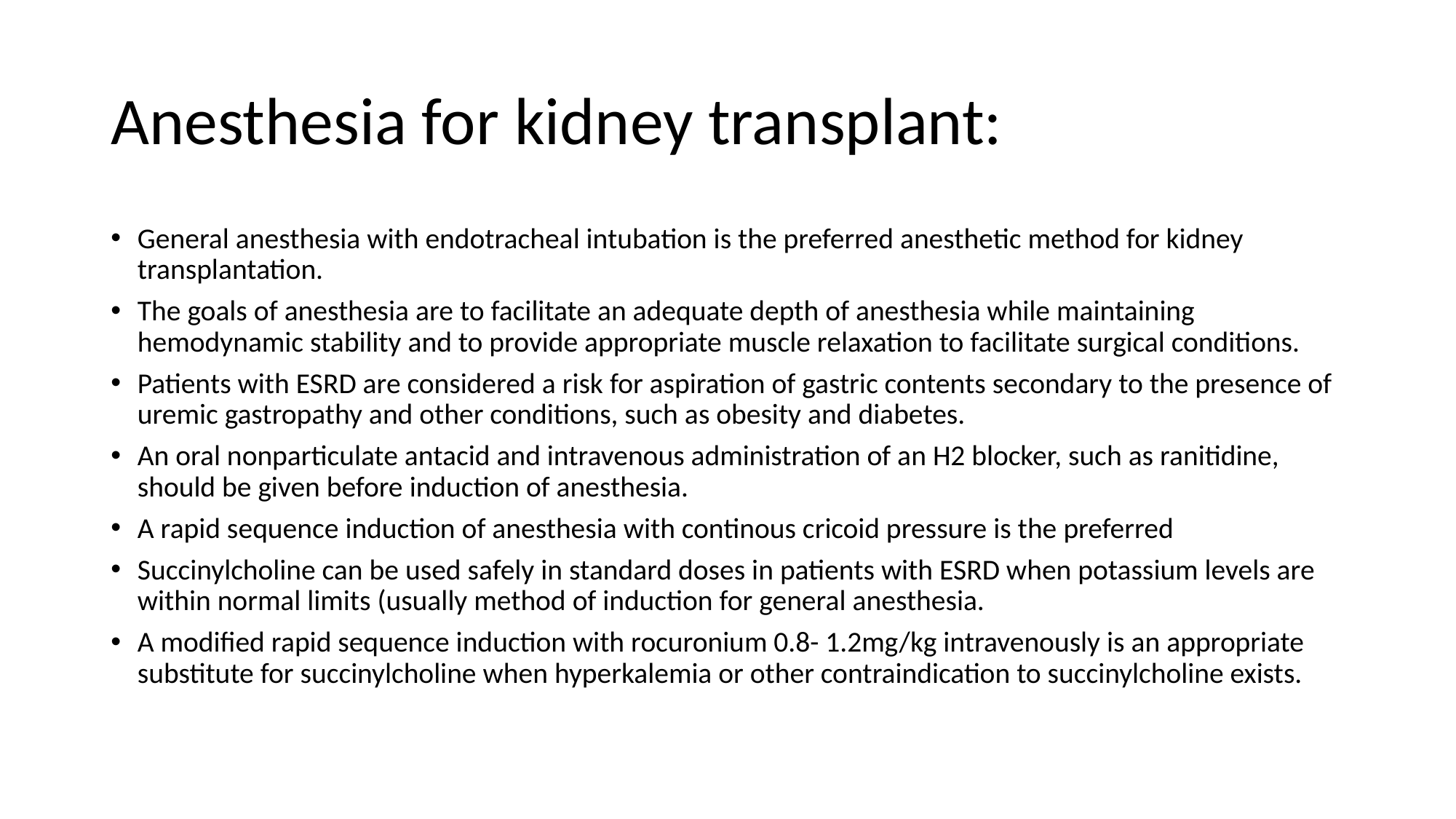

# Anesthesia for kidney transplant:
General anesthesia with endotracheal intubation is the preferred anesthetic method for kidney transplantation.
The goals of anesthesia are to facilitate an adequate depth of anesthesia while maintaining hemodynamic stability and to provide appropriate muscle relaxation to facilitate surgical conditions.
Patients with ESRD are considered a risk for aspiration of gastric contents secondary to the presence of uremic gastropathy and other conditions, such as obesity and diabetes.
An oral nonparticulate antacid and intravenous administration of an H2 blocker, such as ranitidine, should be given before induction of anesthesia.
A rapid sequence induction of anesthesia with continous cricoid pressure is the preferred
Succinylcholine can be used safely in standard doses in patients with ESRD when potassium levels are within normal limits (usually method of induction for general anesthesia.
A modified rapid sequence induction with rocuronium 0.8- 1.2mg/kg intravenously is an appropriate substitute for succinylcholine when hyperkalemia or other contraindication to succinylcholine exists.